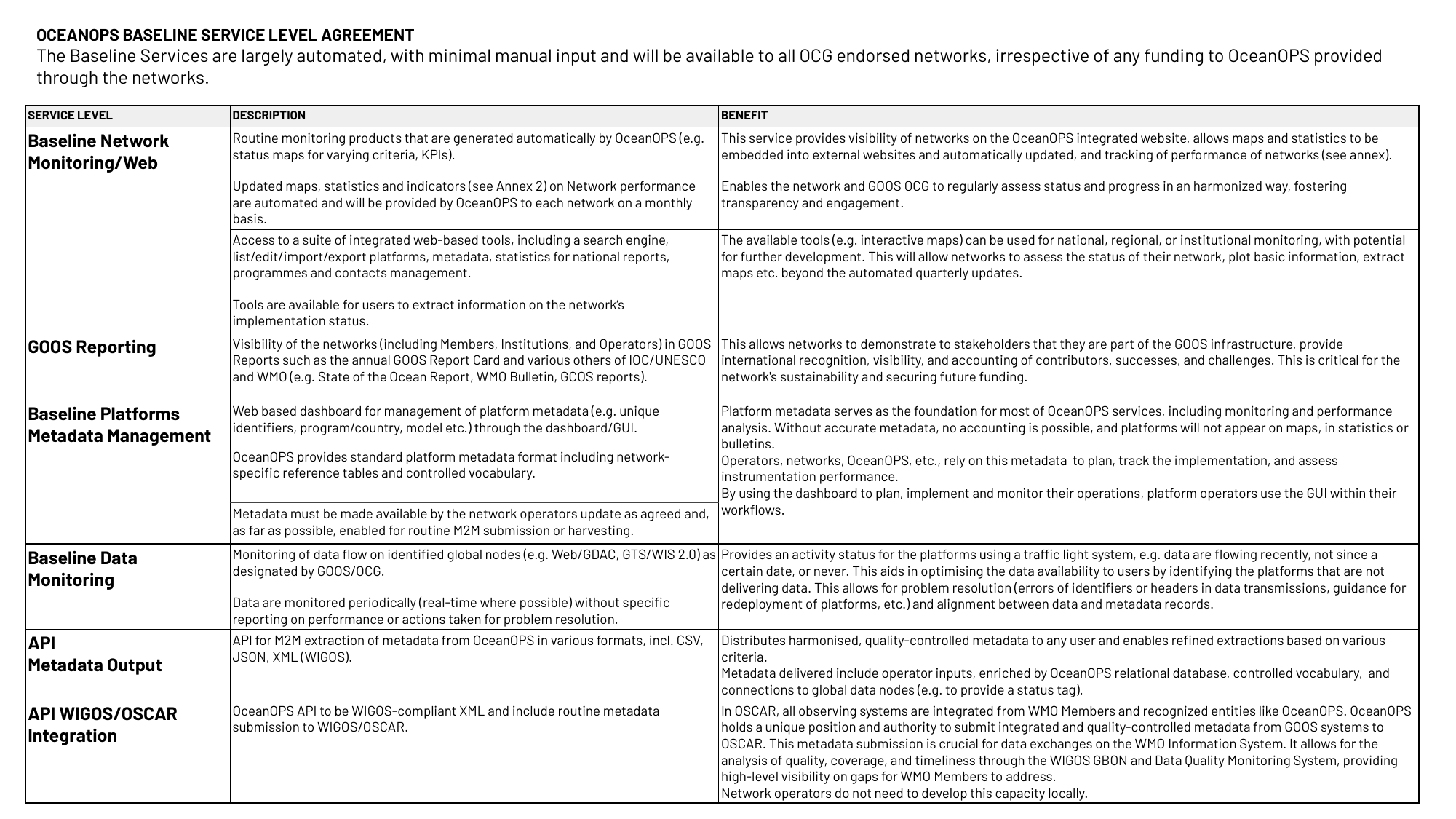

OCEANOPS BASELINE SERVICE LEVEL AGREEMENT
The Baseline Services are largely automated, with minimal manual input and will be available to all OCG endorsed networks, irrespective of any funding to OceanOPS provided through the networks.

| SERVICE LEVEL | DESCRIPTION | BENEFIT |
| --- | --- | --- |
| Baseline Network Monitoring/Web | Routine monitoring products that are generated automatically by OceanOPS (e.g. status maps for varying criteria, KPIs). Updated maps, statistics and indicators (see Annex 2) on Network performance are automated and will be provided by OceanOPS to each network on a monthly basis. | This service provides visibility of networks on the OceanOPS integrated website, allows maps and statistics to be embedded into external websites and automatically updated, and tracking of performance of networks (see annex). Enables the network and GOOS OCG to regularly assess status and progress in an harmonized way, fostering transparency and engagement. |
|  | Access to a suite of integrated web-based tools, including a search engine, list/edit/import/export platforms, metadata, statistics for national reports, programmes and contacts management. Tools are available for users to extract information on the network’s implementation status. | The available tools (e.g. interactive maps) can be used for national, regional, or institutional monitoring, with potential for further development. This will allow networks to assess the status of their network, plot basic information, extract maps etc. beyond the automated quarterly updates. |
| GOOS Reporting | Visibility of the networks (including Members, Institutions, and Operators) in GOOS Reports such as the annual GOOS Report Card and various others of IOC/UNESCO and WMO (e.g. State of the Ocean Report, WMO Bulletin, GCOS reports). | This allows networks to demonstrate to stakeholders that they are part of the GOOS infrastructure, provide international recognition, visibility, and accounting of contributors, successes, and challenges. This is critical for the network's sustainability and securing future funding. |
| Baseline Platforms Metadata Management | Web based dashboard for management of platform metadata (e.g. unique identifiers, program/country, model etc.) through the dashboard/GUI. | Platform metadata serves as the foundation for most of OceanOPS services, including monitoring and performance analysis. Without accurate metadata, no accounting is possible, and platforms will not appear on maps, in statistics or bulletins.  Operators, networks, OceanOPS, etc., rely on this metadata  to plan, track the implementation, and assess instrumentation performance. By using the dashboard to plan, implement and monitor their operations, platform operators use the GUI within their workflows. |
|  | OceanOPS provides standard platform metadata format including network-specific reference tables and controlled vocabulary. |  |
|  | Metadata must be made available by the network operators update as agreed and, as far as possible, enabled for routine M2M submission or harvesting. |  |
| Baseline Data Monitoring | Monitoring of data flow on identified global nodes (e.g. Web/GDAC, GTS/WIS 2.0) as designated by GOOS/OCG. Data are monitored periodically (real-time where possible) without specific reporting on performance or actions taken for problem resolution. | Provides an activity status for the platforms using a traffic light system, e.g. data are flowing recently, not since a certain date, or never. This aids in optimising the data availability to users by identifying the platforms that are not delivering data. This allows for problem resolution (errors of identifiers or headers in data transmissions, guidance for redeployment of platforms, etc.) and alignment between data and metadata records. |
| API Metadata Output | API for M2M extraction of metadata from OceanOPS in various formats, incl. CSV, JSON, XML (WIGOS). | Distributes harmonised, quality-controlled metadata to any user and enables refined extractions based on various criteria. Metadata delivered include operator inputs, enriched by OceanOPS relational database, controlled vocabulary,  and connections to global data nodes (e.g. to provide a status tag). |
| API WIGOS/OSCAR Integration | OceanOPS API to be WIGOS-compliant XML and include routine metadata submission to WIGOS/OSCAR. | In OSCAR, all observing systems are integrated from WMO Members and recognized entities like OceanOPS. OceanOPS holds a unique position and authority to submit integrated and quality-controlled metadata from GOOS systems to OSCAR. This metadata submission is crucial for data exchanges on the WMO Information System. It allows for the analysis of quality, coverage, and timeliness through the WIGOS GBON and Data Quality Monitoring System, providing high-level visibility on gaps for WMO Members to address. Network operators do not need to develop this capacity locally. |